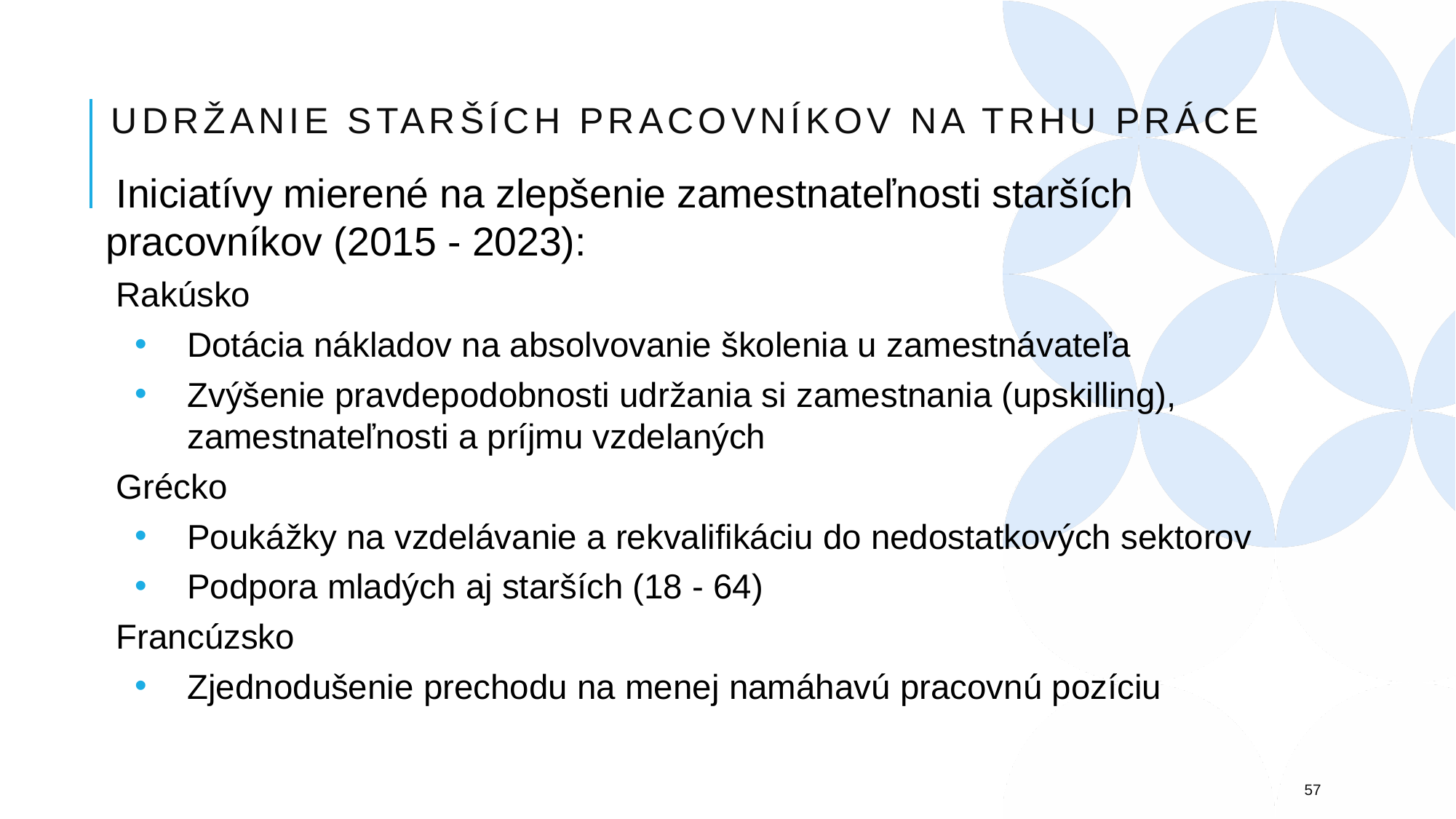

# Udržanie starších pracovníkov na trhu práce
Iniciatívy mierené na zlepšenie zamestnateľnosti starších pracovníkov (2015 - 2023):
Rakúsko
Dotácia nákladov na absolvovanie školenia u zamestnávateľa
Zvýšenie pravdepodobnosti udržania si zamestnania (upskilling), zamestnateľnosti a príjmu vzdelaných
Grécko
Poukážky na vzdelávanie a rekvalifikáciu do nedostatkových sektorov
Podpora mladých aj starších (18 - 64)
Francúzsko
Zjednodušenie prechodu na menej namáhavú pracovnú pozíciu
57